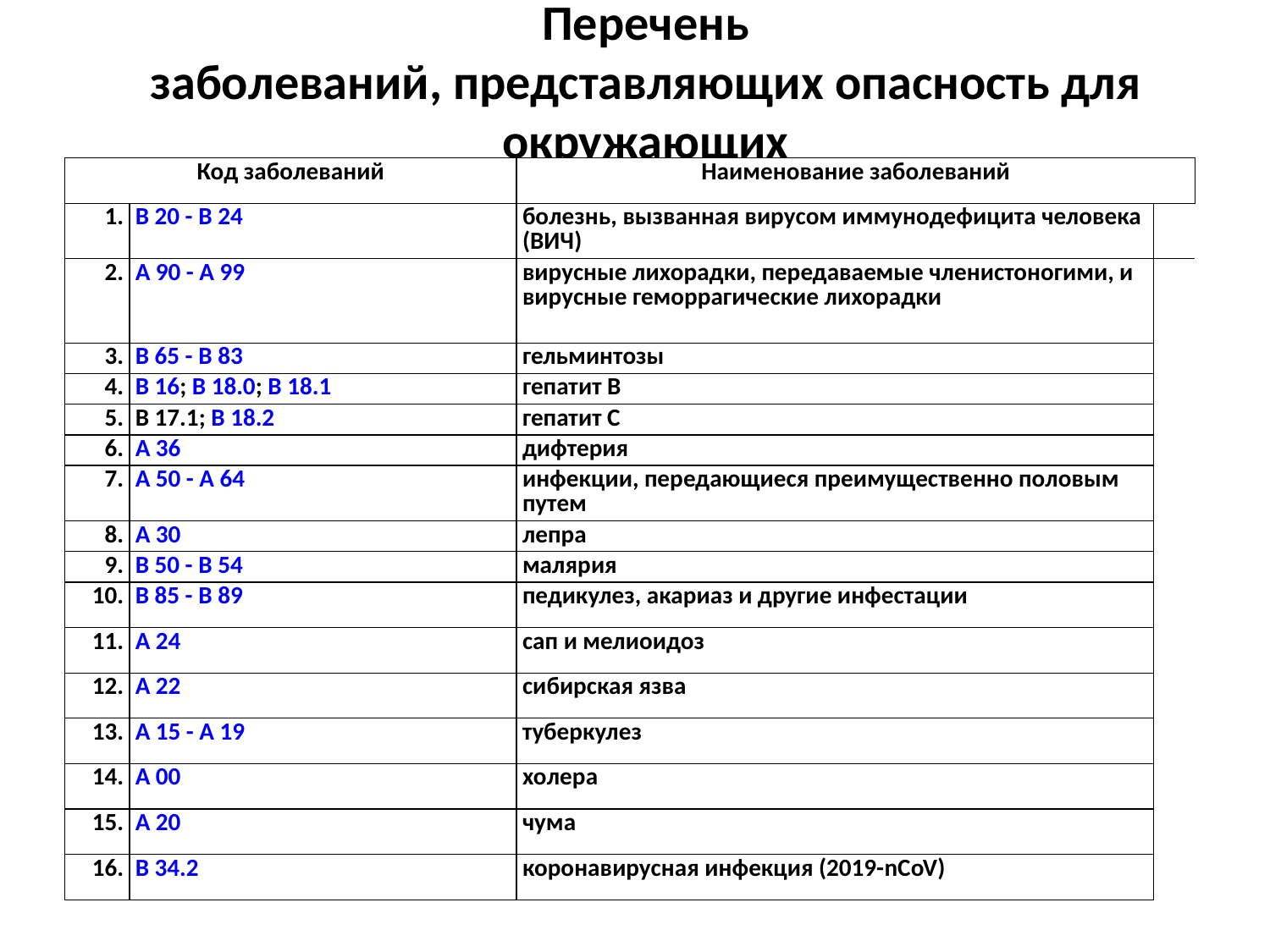

# Перечень заболеваний, представляющих опасность для окружающих
| Код заболеваний |  | Наименование заболеваний |  |
| --- | --- | --- | --- |
| 1. | В 20 - В 24 | болезнь, вызванная вирусом иммунодефицита человека (ВИЧ) |  |
| 2. | А 90 - А 99 | вирусные лихорадки, передаваемые членистоногими, и вирусные геморрагические лихорадки |  |
| 3. | В 65 - В 83 | гельминтозы |  |
| 4. | В 16; В 18.0; В 18.1 | гепатит В |  |
| 5. | В 17.1; В 18.2 | гепатит С |  |
| 6. | А 36 | дифтерия |  |
| 7. | А 50 - А 64 | инфекции, передающиеся преимущественно половым путем |  |
| 8. | А 30 | лепра |  |
| 9. | В 50 - В 54 | малярия |  |
| 10. | В 85 - В 89 | педикулез, акариаз и другие инфестации |  |
| 11. | А 24 | сап и мелиоидоз |  |
| 12. | А 22 | сибирская язва |  |
| 13. | А 15 - А 19 | туберкулез |  |
| 14. | А 00 | холера |  |
| 15. | А 20 | чума |  |
| 16. | В 34.2 | коронавирусная инфекция (2019-nCoV) |  |